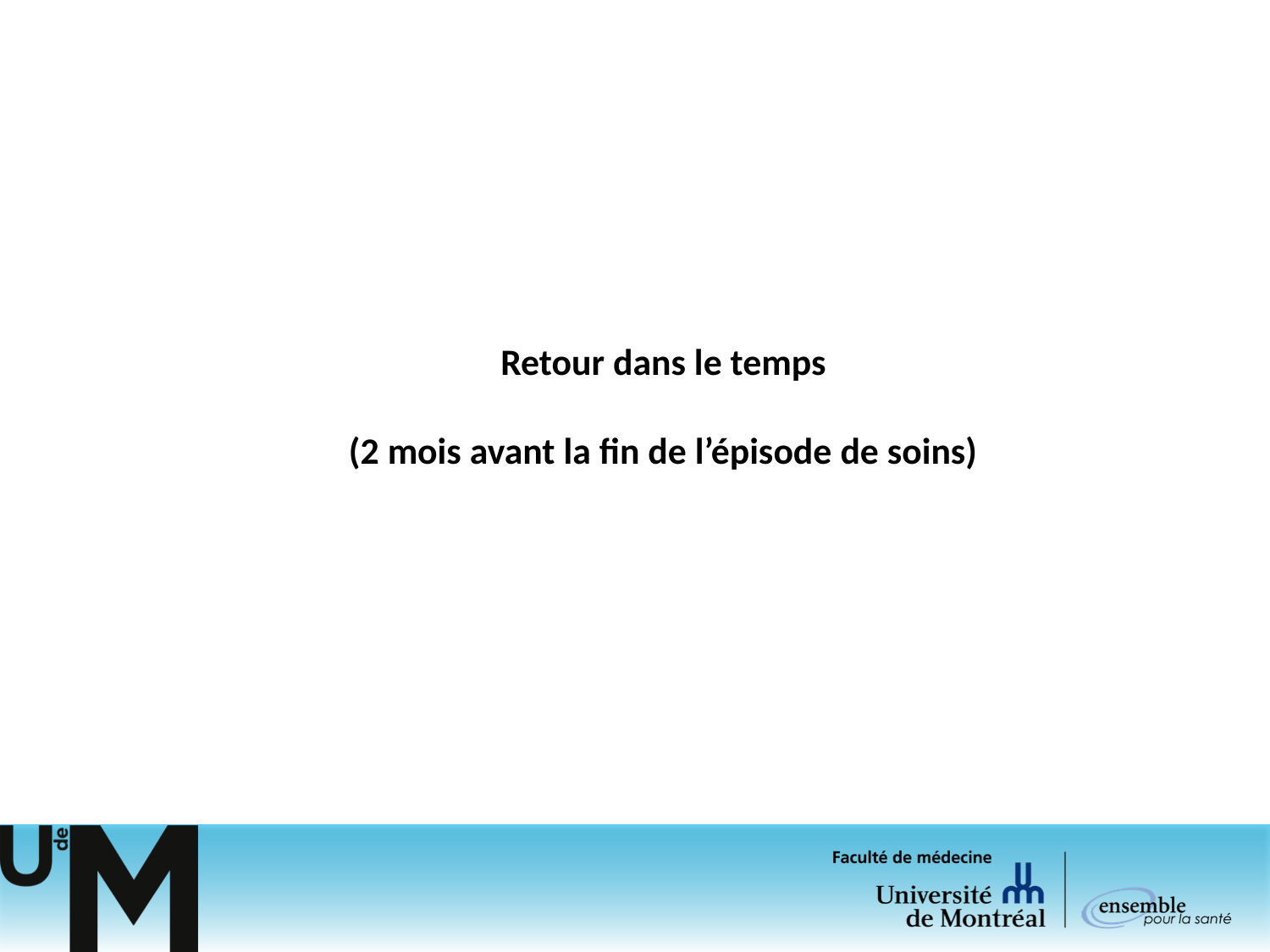

Retour dans le temps

(2 mois avant la fin de l’épisode de soins)